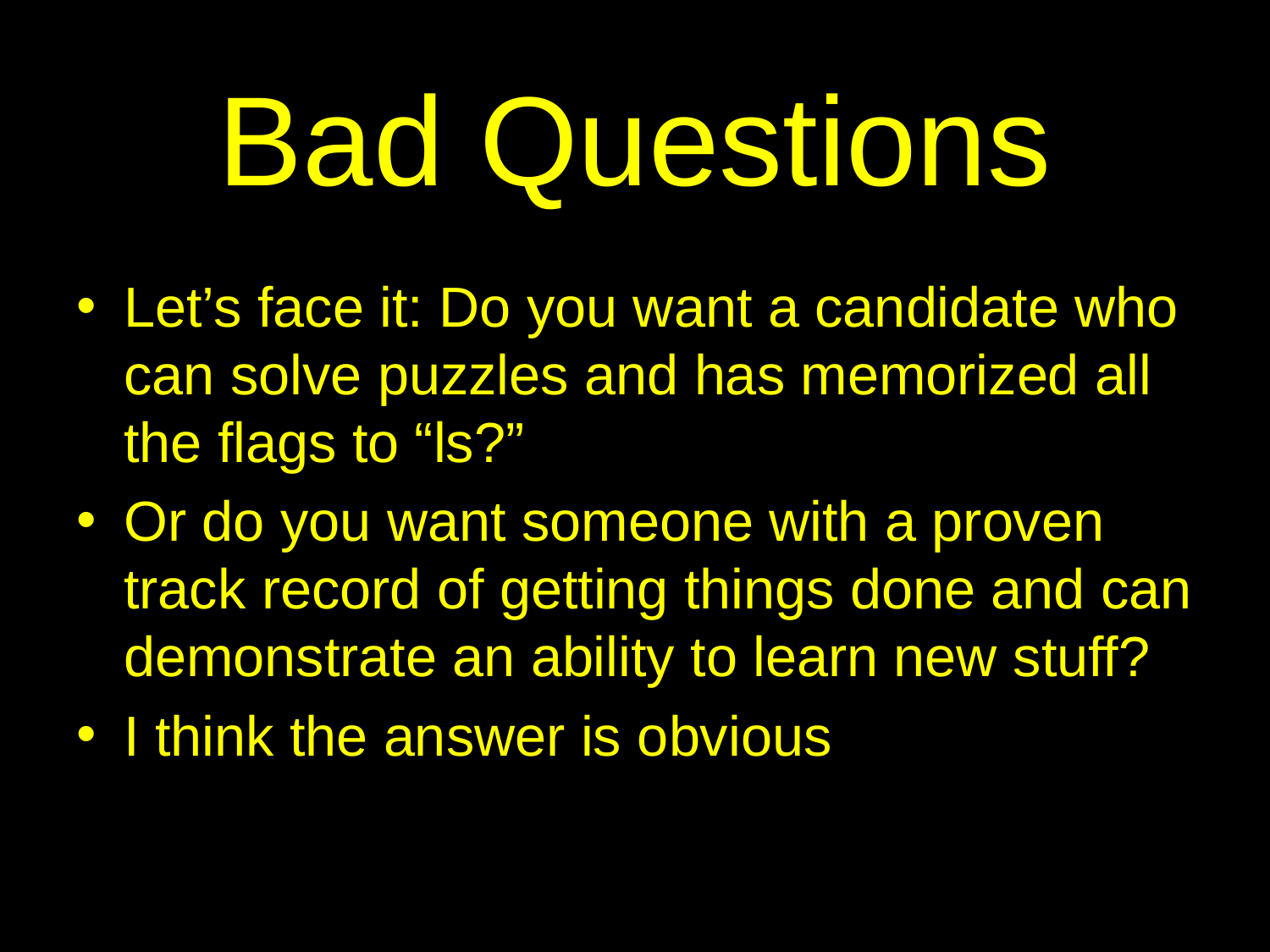

# Bad Questions
Let’s face it: Do you want a candidate who can solve puzzles and has memorized all the flags to “ls?”
Or do you want someone with a proven track record of getting things done and can demonstrate an ability to learn new stuff?
I think the answer is obvious